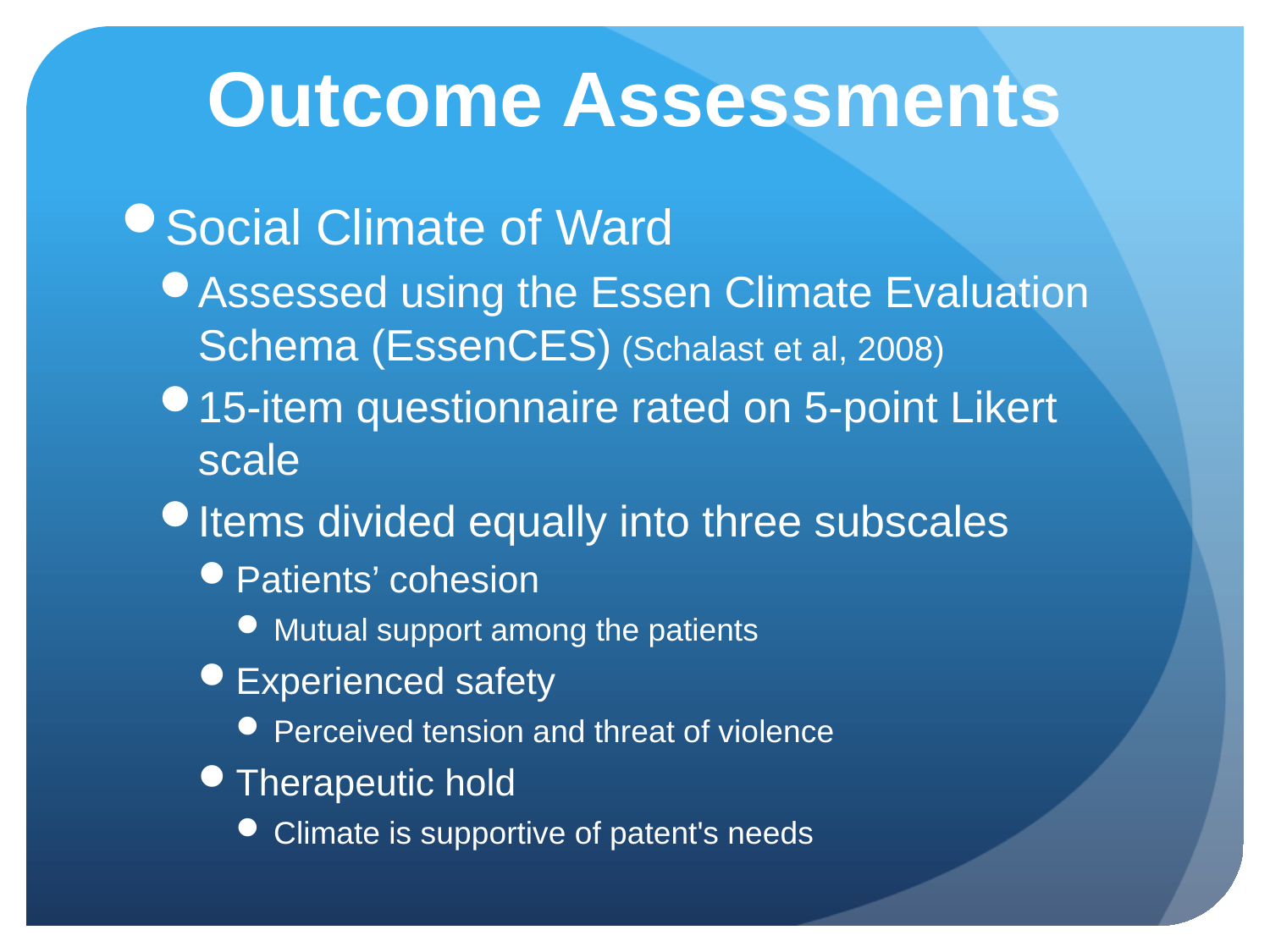

# Outcome Assessments
Social Climate of Ward
Assessed using the Essen Climate Evaluation Schema (EssenCES) (Schalast et al, 2008)
15-item questionnaire rated on 5-point Likert scale
Items divided equally into three subscales
Patients’ cohesion
Mutual support among the patients
Experienced safety
Perceived tension and threat of violence
Therapeutic hold
Climate is supportive of patent's needs